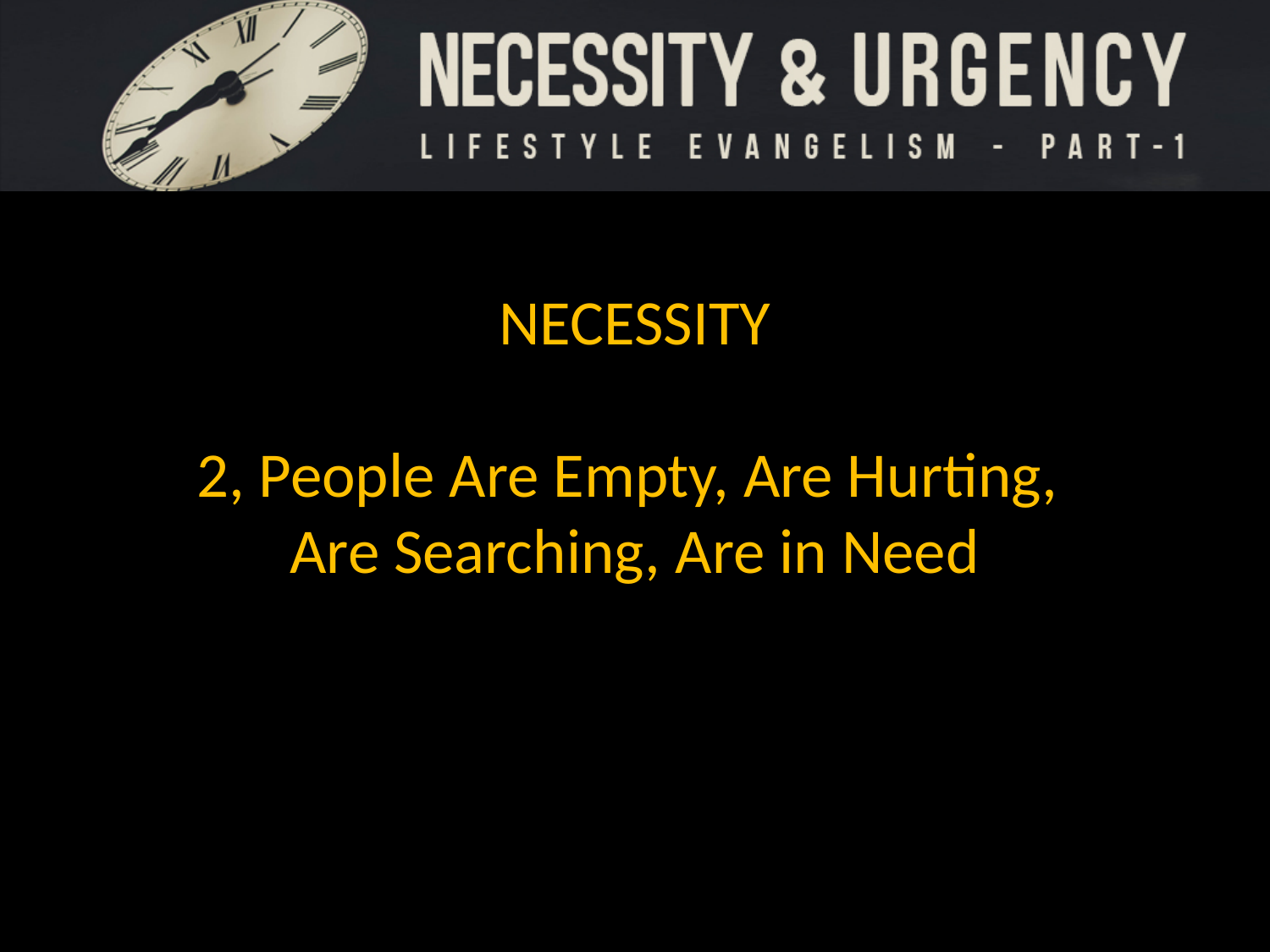

NECESSITY

2, People Are Empty, Are Hurting,
Are Searching, Are in Need